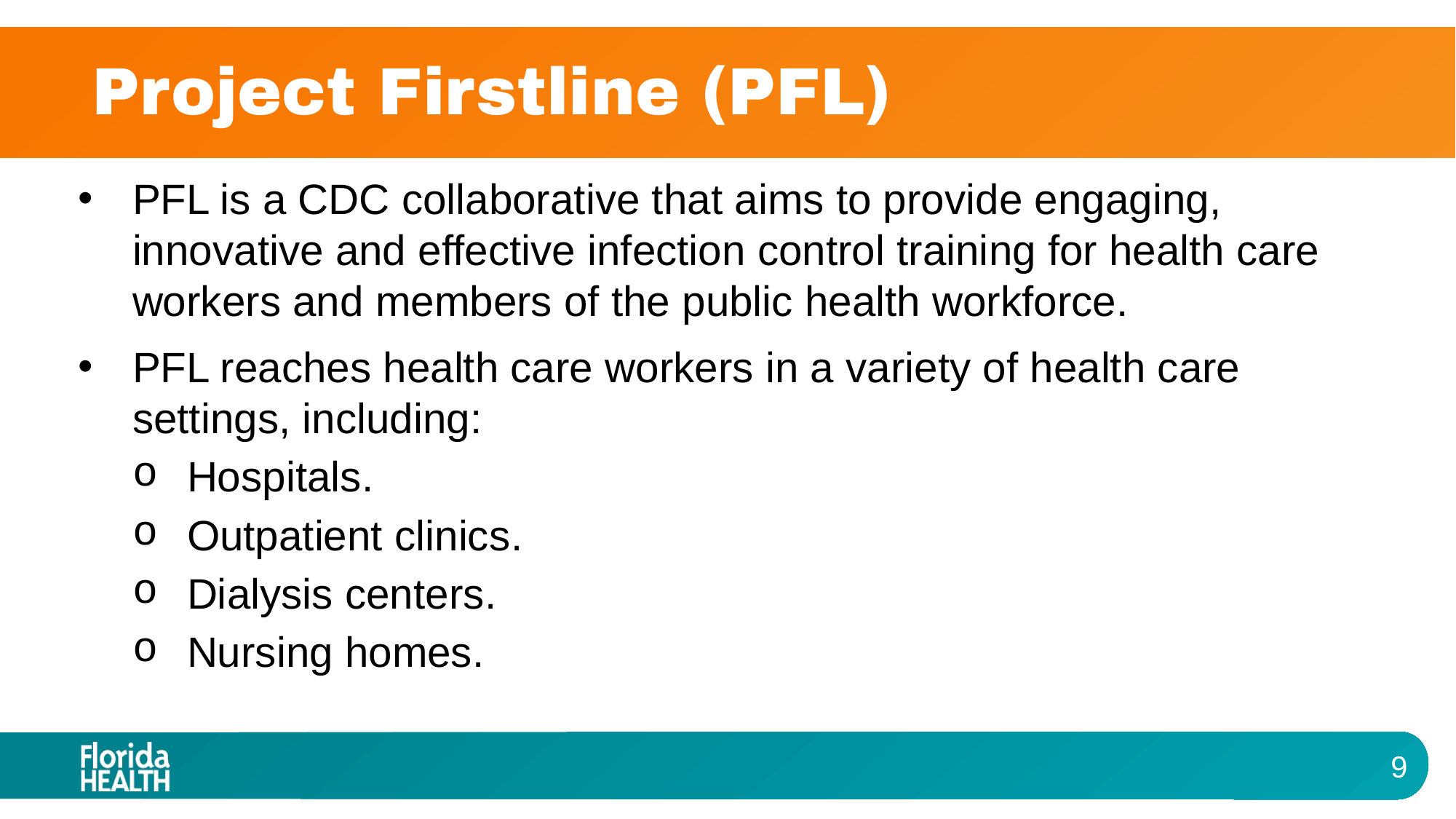

# Project Firstline (PFL)
PFL is a CDC collaborative that aims to provide engaging, innovative and effective infection control training for health care workers and members of the public health workforce.​
PFL reaches health care workers in a variety of health care settings, including:​
Hospitals​.
Outpatient clinics​.
Dialysis centers​.
Nursing homes​.